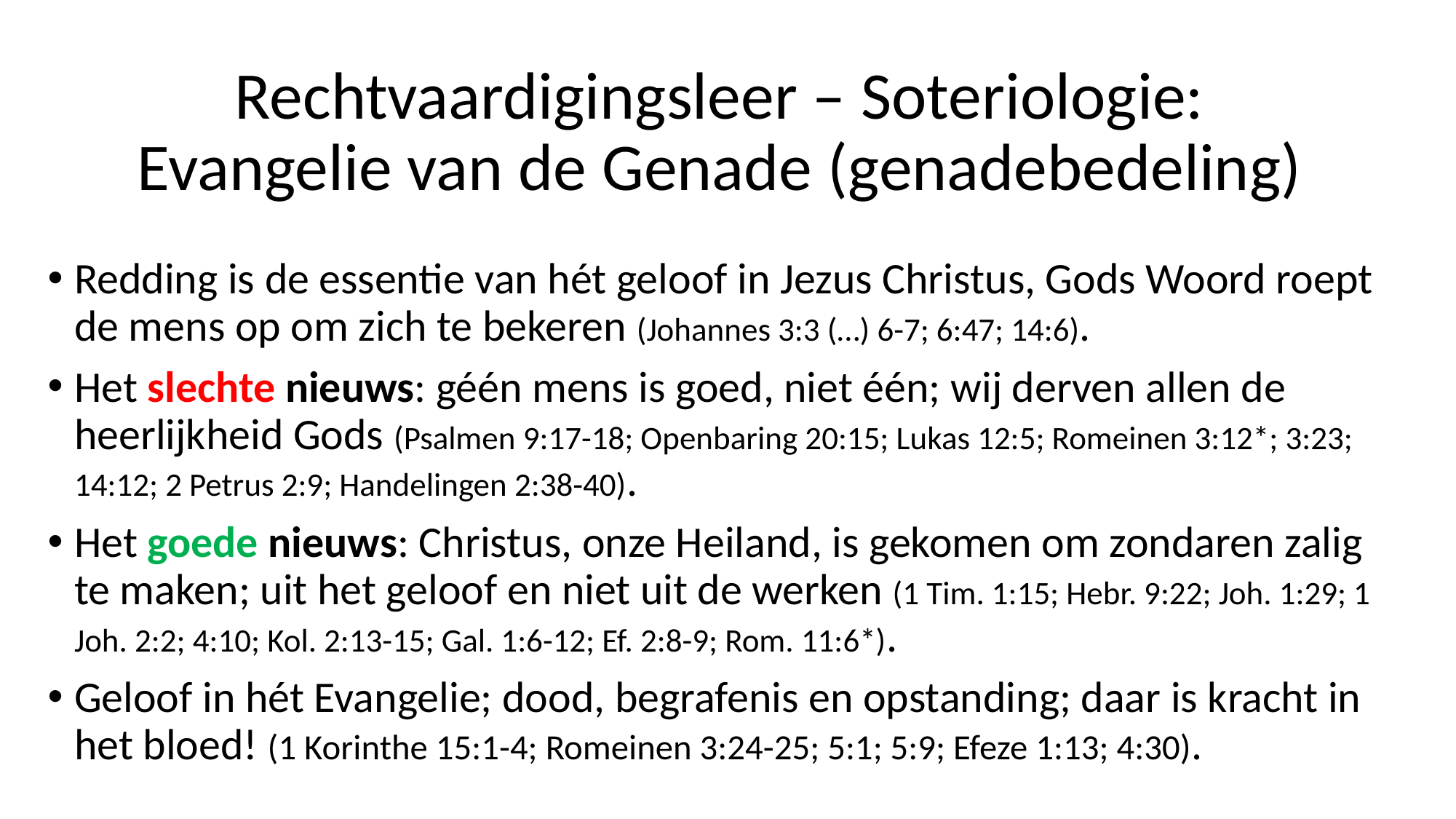

# Rechtvaardigingsleer – Soteriologie: Evangelie van de Genade (genadebedeling)
Redding is de essentie van hét geloof in Jezus Christus, Gods Woord roept de mens op om zich te bekeren (Johannes 3:3 (…) 6-7; 6:47; 14:6).
Het slechte nieuws: géén mens is goed, niet één; wij derven allen de heerlijkheid Gods (Psalmen 9:17-18; Openbaring 20:15; Lukas 12:5; Romeinen 3:12*; 3:23; 14:12; 2 Petrus 2:9; Handelingen 2:38-40).
Het goede nieuws: Christus, onze Heiland, is gekomen om zondaren zalig te maken; uit het geloof en niet uit de werken (1 Tim. 1:15; Hebr. 9:22; Joh. 1:29; 1 Joh. 2:2; 4:10; Kol. 2:13-15; Gal. 1:6-12; Ef. 2:8-9; Rom. 11:6*).
Geloof in hét Evangelie; dood, begrafenis en opstanding; daar is kracht in het bloed! (1 Korinthe 15:1-4; Romeinen 3:24-25; 5:1; 5:9; Efeze 1:13; 4:30).